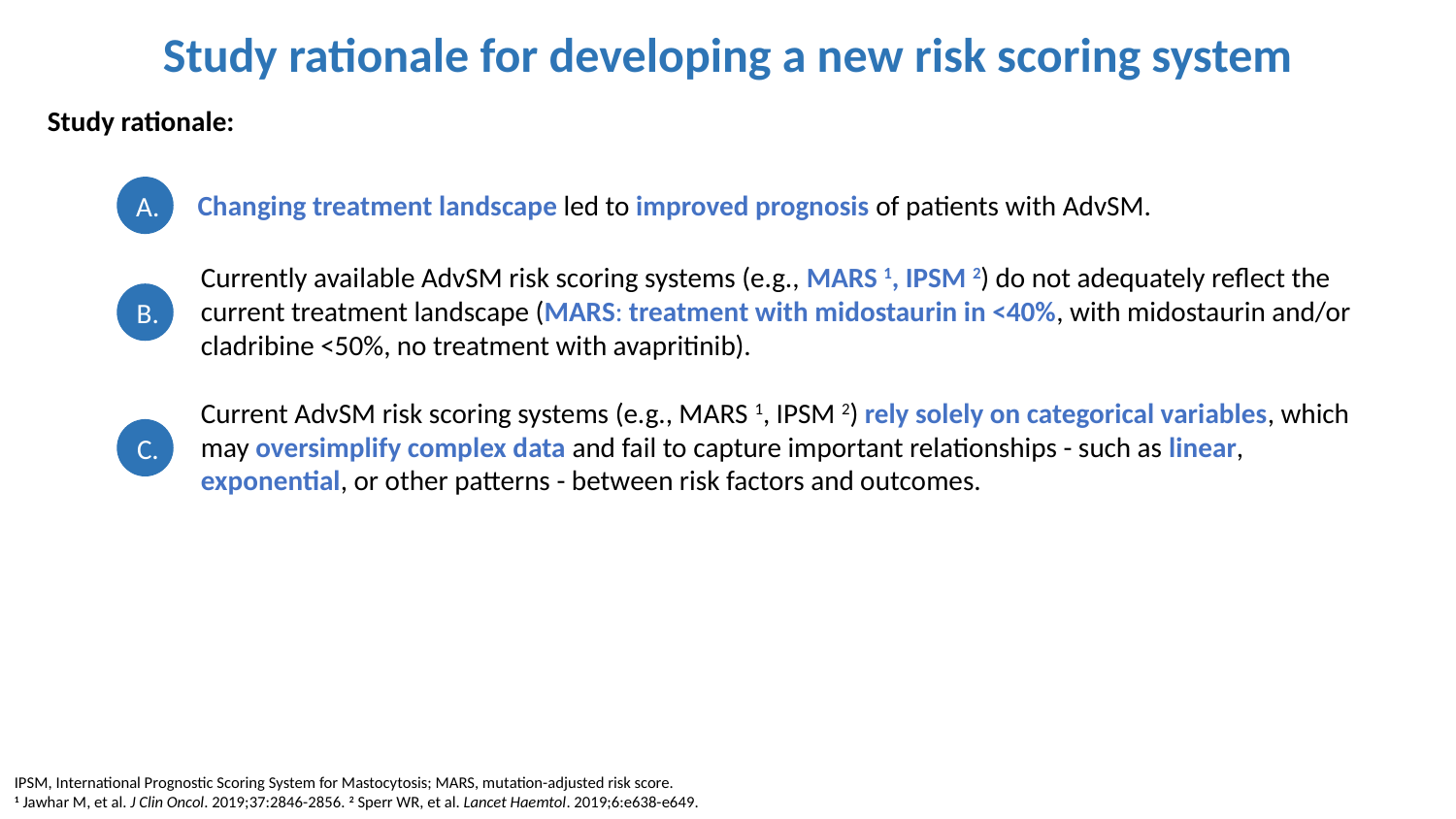

Study rationale for developing a new risk scoring system
Study rationale:
A.
Changing treatment landscape led to improved prognosis of patients with AdvSM.
Currently available AdvSM risk scoring systems (e.g., MARS 1, IPSM 2) do not adequately reflect the current treatment landscape (MARS: treatment with midostaurin in <40%, with midostaurin and/or cladribine <50%, no treatment with avapritinib).
B.
Current AdvSM risk scoring systems (e.g., MARS 1, IPSM 2) rely solely on categorical variables, which may oversimplify complex data and fail to capture important relationships - such as linear, exponential, or other patterns - between risk factors and outcomes.
C.
IPSM, International Prognostic Scoring System for Mastocytosis; MARS, mutation-adjusted risk score.
1 Jawhar M, et al. J Clin Oncol. 2019;37:2846-2856. 2 Sperr WR, et al. Lancet Haemtol. 2019;6:e638-e649.